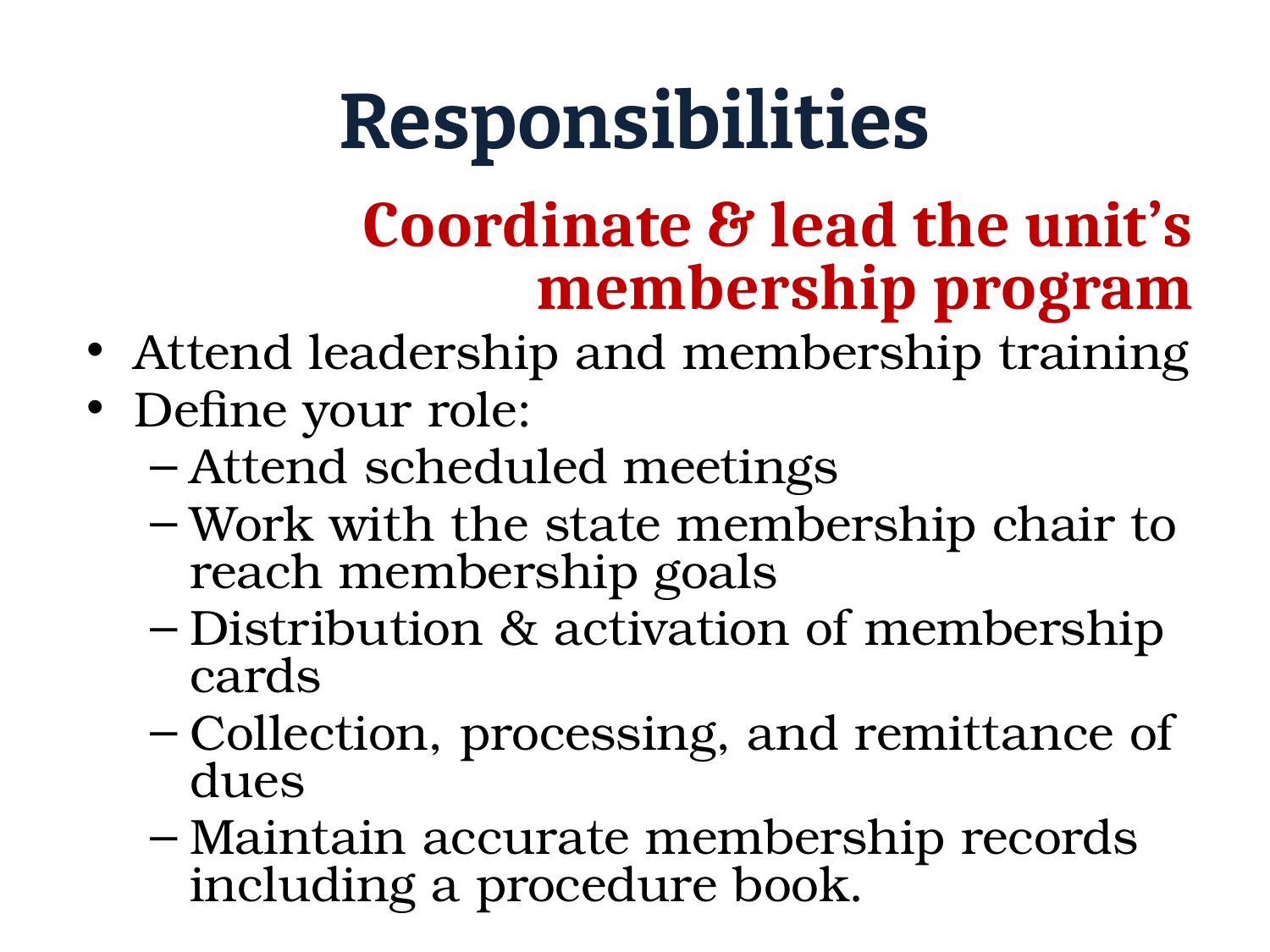

# Responsibilities
Coordinate & lead the unit’s membership program
Attend leadership and membership training
Define your role:
Attend scheduled meetings
Work with the state membership chair to reach membership goals
Distribution & activation of membership cards
Collection, processing, and remittance of dues
Maintain accurate membership records including a procedure book.